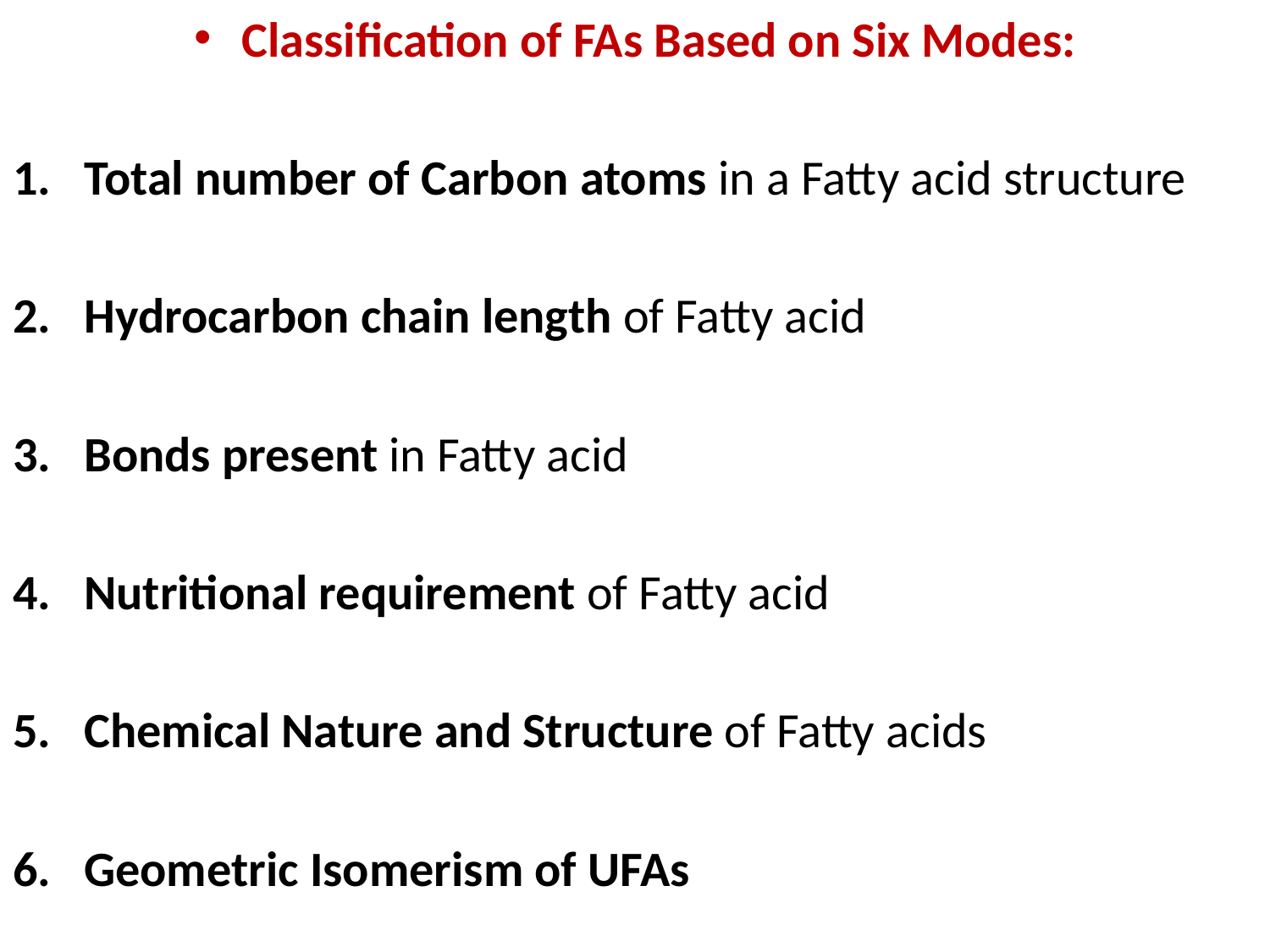

Classification of FAs Based on Six Modes:

Total number of Carbon atoms in a Fatty acid structure

Hydrocarbon chain length of Fatty acid

Bonds present in Fatty acid

Nutritional requirement of Fatty acid

Chemical Nature and Structure of Fatty acids

Geometric Isomerism of UFAs